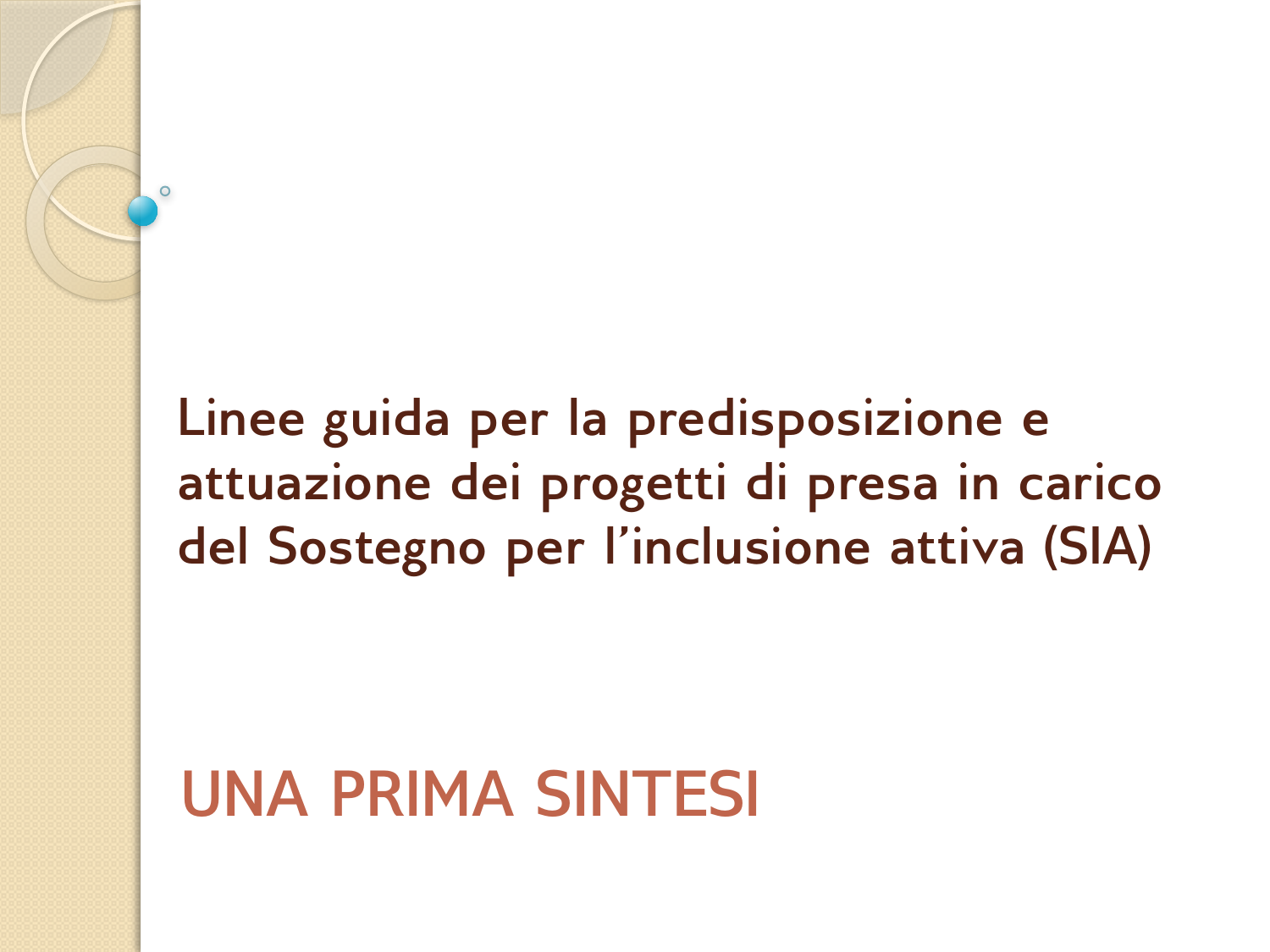

# Linee guida per la predisposizione e attuazione dei progetti di presa in carico del Sostegno per l’inclusione attiva (SIA)

UNA PRIMA SINTESI